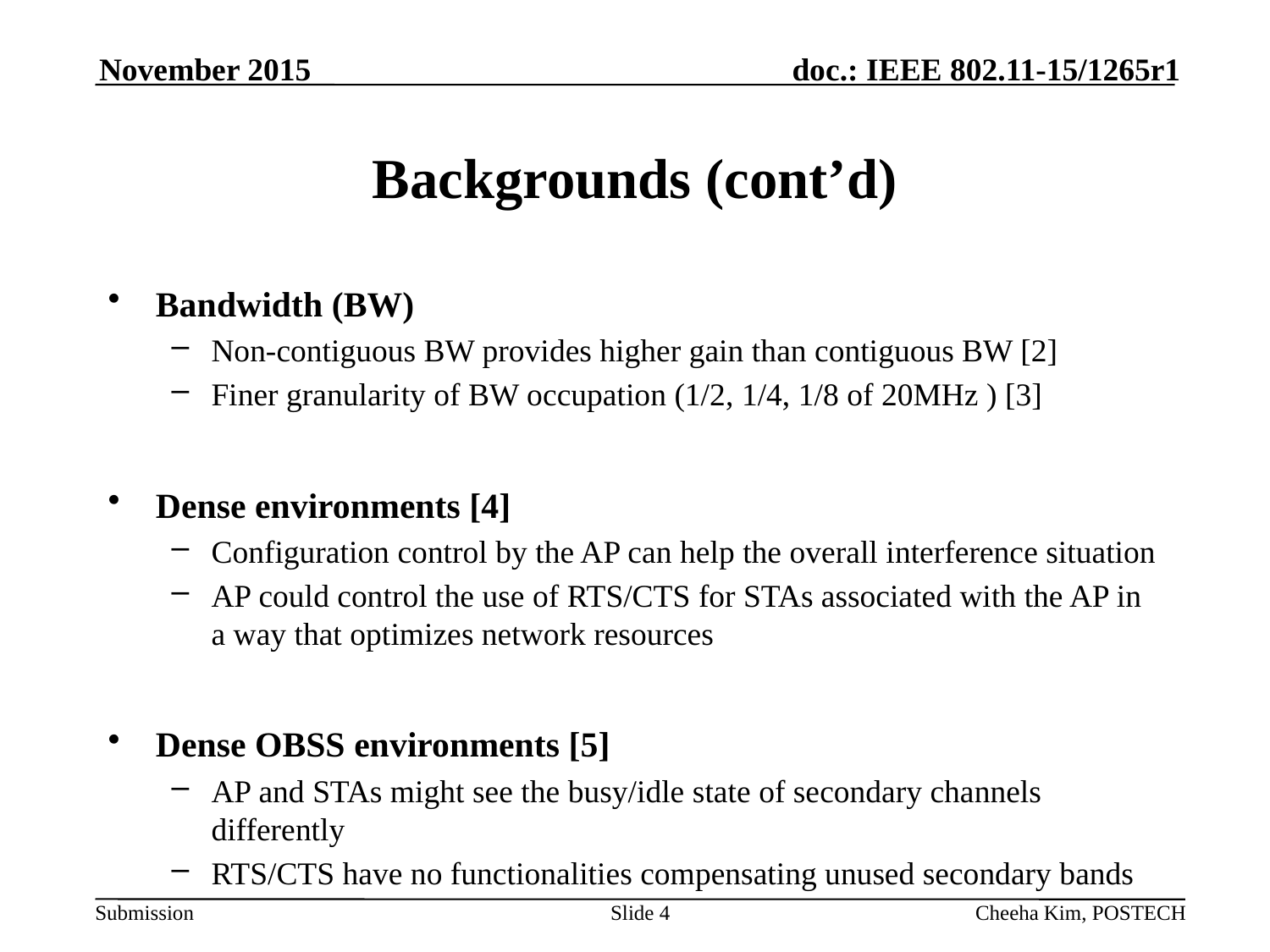

November 2015
# Backgrounds (cont’d)
Bandwidth (BW)
Non-contiguous BW provides higher gain than contiguous BW [2]
Finer granularity of BW occupation (1/2, 1/4, 1/8 of 20MHz ) [3]

Dense environments [4]
Configuration control by the AP can help the overall interference situation
AP could control the use of RTS/CTS for STAs associated with the AP in a way that optimizes network resources

Dense OBSS environments [5]
AP and STAs might see the busy/idle state of secondary channels differently
RTS/CTS have no functionalities compensating unused secondary bands
Slide 4
Cheeha Kim, POSTECH